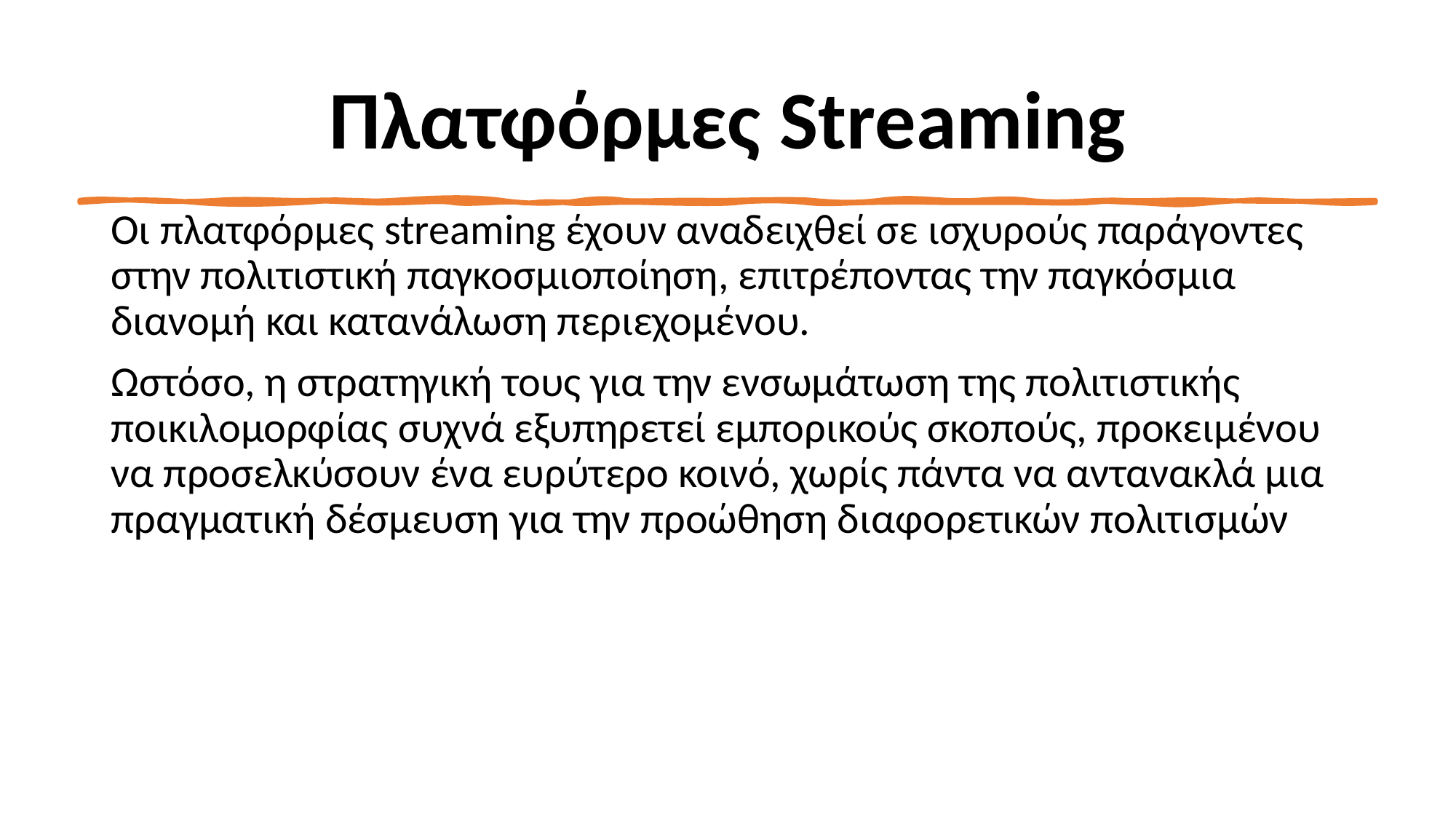

# Πλατφόρμες Streaming

Οι πλατφόρμες streaming έχουν αναδειχθεί σε ισχυρούς παράγοντες στην πολιτιστική παγκοσμιοποίηση, επιτρέποντας την παγκόσμια διανομή και κατανάλωση περιεχομένου.
Ωστόσο, η στρατηγική τους για την ενσωμάτωση της πολιτιστικής ποικιλομορφίας συχνά εξυπηρετεί εμπορικούς σκοπούς, προκειμένου να προσελκύσουν ένα ευρύτερο κοινό, χωρίς πάντα να αντανακλά μια πραγματική δέσμευση για την προώθηση διαφορετικών πολιτισμών